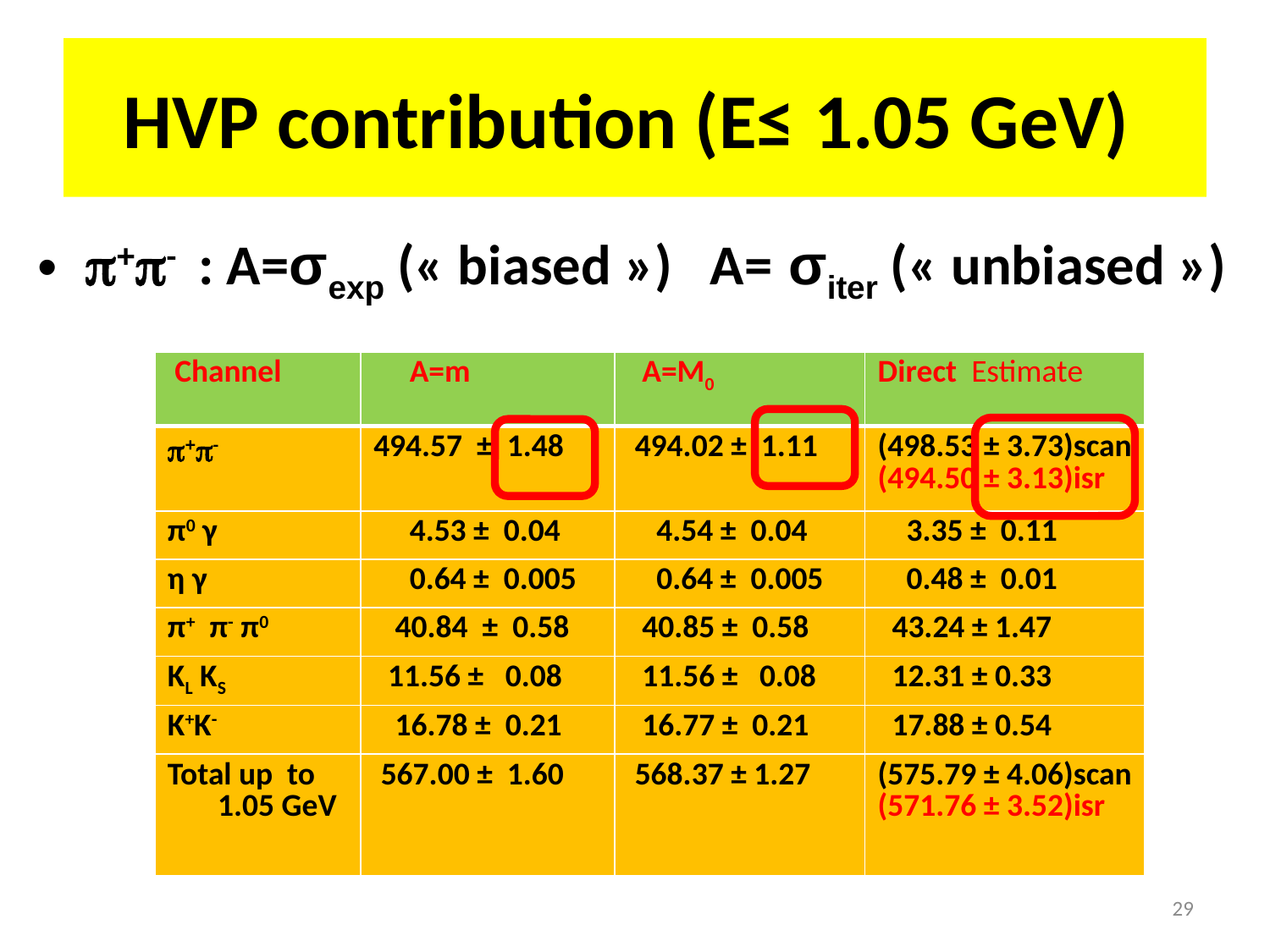

# HVP contribution (E≤ 1.05 GeV)
π+π-   : A=σexp (« biased »)   A= σiter (« unbiased »)

| Channel | A=m | A=M0 | Direct Estimate |
| --- | --- | --- | --- |
| π+π- | 494.57 ± 1.48 | 494.02 ± 1.11 | (498.53 ± 3.73)scan (494.50 ± 3.13)isr |
| π0 γ | 4.53 ± 0.04 | 4.54 ± 0.04 | 3.35 ± 0.11 |
| η γ | 0.64 ± 0.005 | 0.64 ± 0.005 | 0.48 ± 0.01 |
| π+ π- π0 | 40.84 ± 0.58 | 40.85 ± 0.58 | 43.24 ± 1.47 |
| KL KS | 11.56 ± 0.08 | 11.56 ± 0.08 | 12.31 ± 0.33 |
| K+K- | 16.78 ± 0.21 | 16.77 ± 0.21 | 17.88 ± 0.54 |
| Total up to 1.05 GeV | 567.00 ± 1.60 | 568.37 ± 1.27 | (575.79 ± 4.06)scan (571.76 ± 3.52)isr |

29